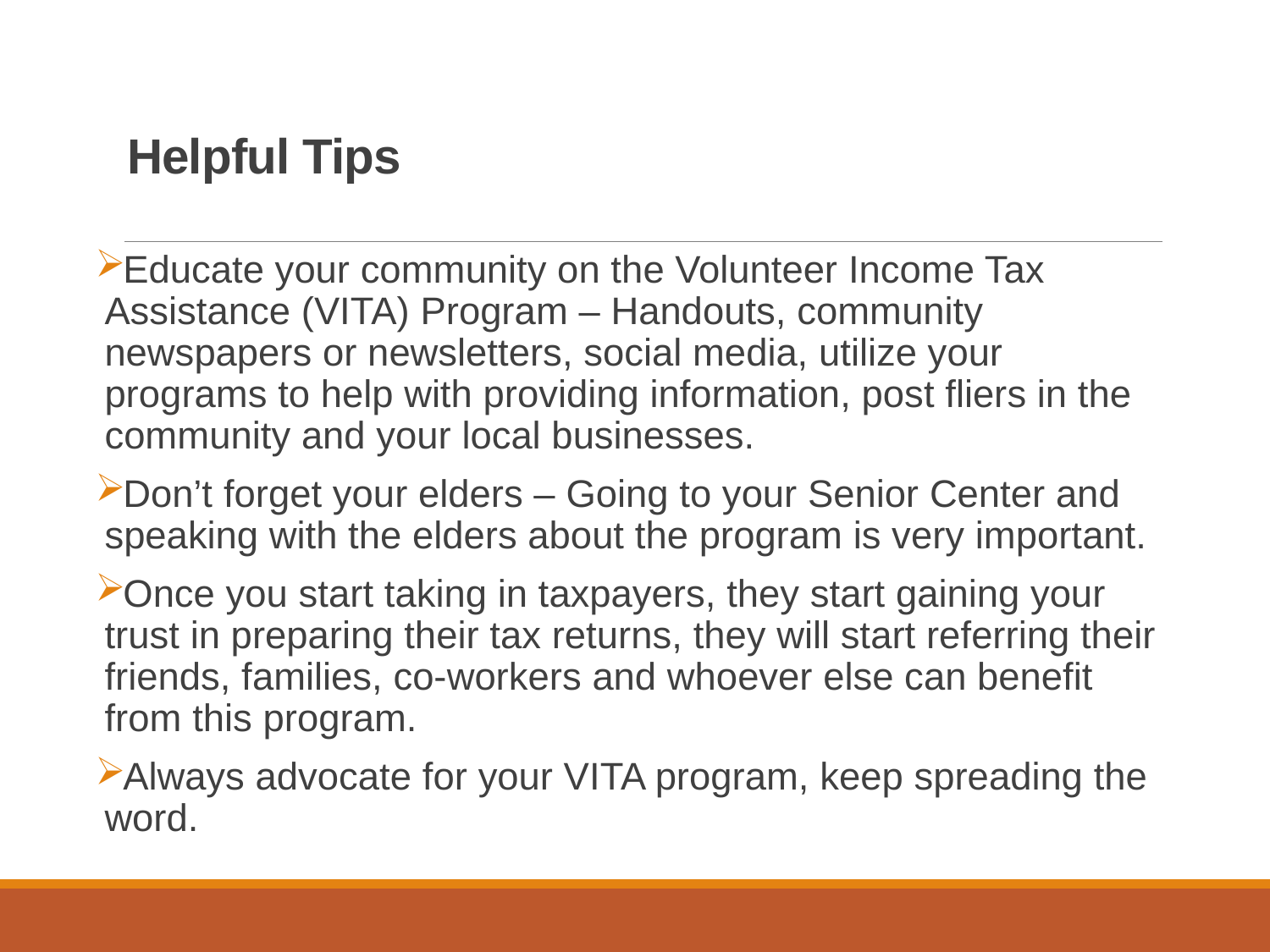

# Helpful Tips
Educate your community on the Volunteer Income Tax Assistance (VITA) Program – Handouts, community newspapers or newsletters, social media, utilize your programs to help with providing information, post fliers in the community and your local businesses.
Don’t forget your elders – Going to your Senior Center and speaking with the elders about the program is very important.
Once you start taking in taxpayers, they start gaining your trust in preparing their tax returns, they will start referring their friends, families, co-workers and whoever else can benefit from this program.
Always advocate for your VITA program, keep spreading the word.